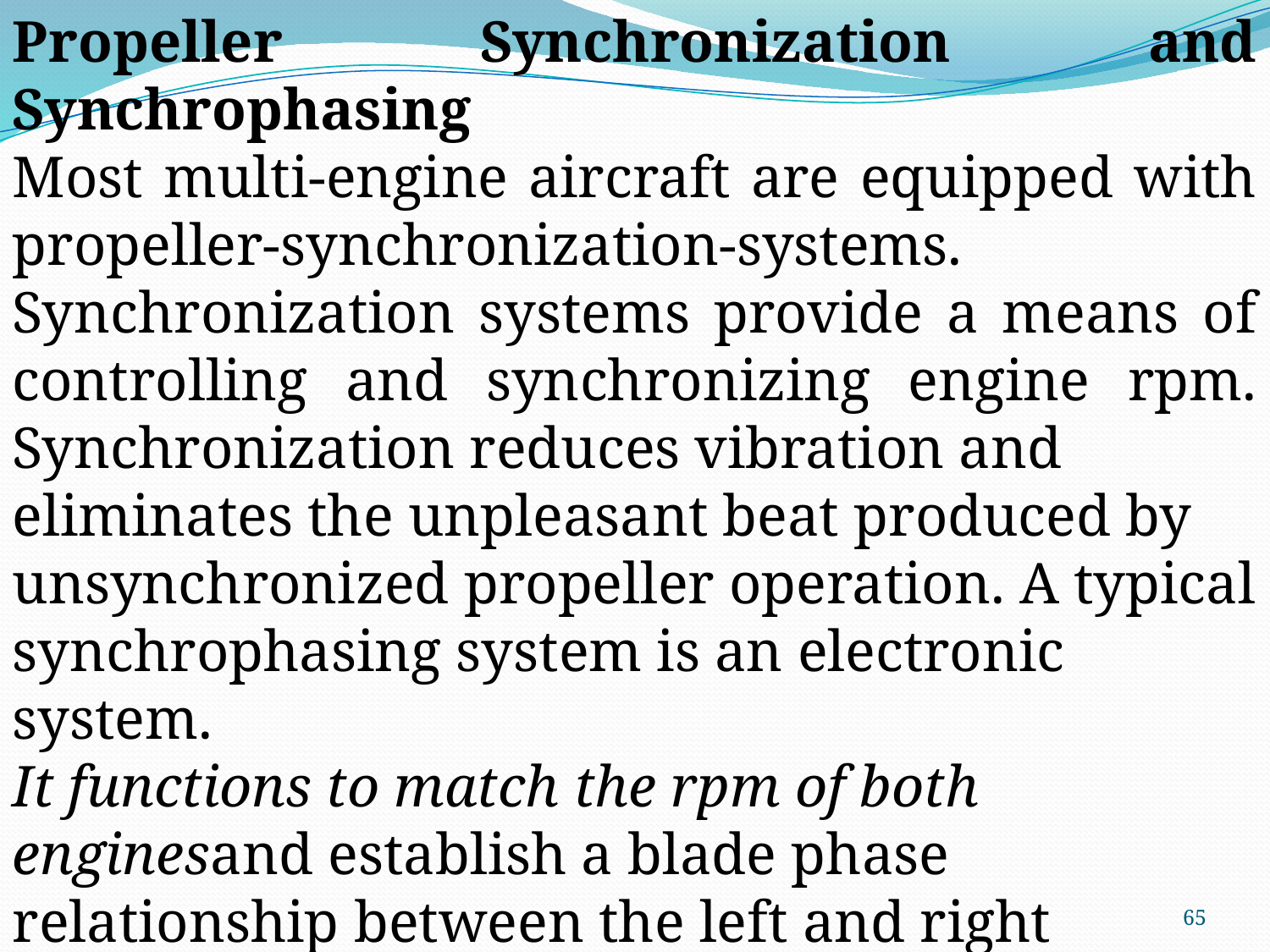

Propeller Synchronization and Synchrophasing
Most multi-engine aircraft are equipped with propeller-synchronization-systems. Synchronization systems provide a means of controlling and synchronizing engine rpm. Synchronization reduces vibration and
eliminates the unpleasant beat produced by unsynchronized propeller operation. A typical synchrophasing system is an electronic system.
It functions to match the rpm of both enginesand establish a blade phase relationship between the left and right propellers to reduce cabin noise.
65